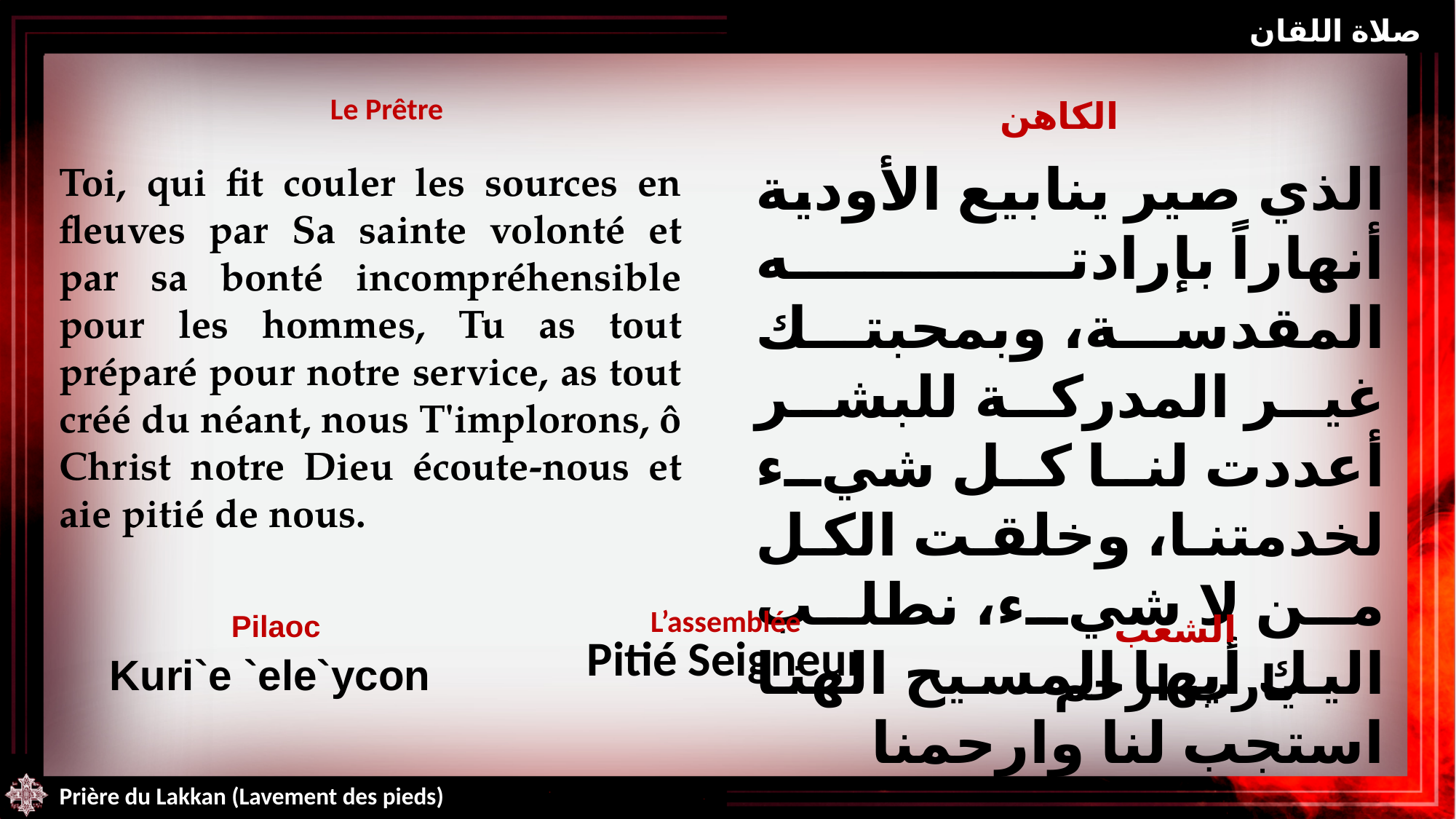

صلاة اللقان

| Le Prêtre | الكاهن |
| --- | --- |
الذي صير ينابيع الأودية أنهاراً بإرادته المقدسة، وبمحبتك غير المدركة للبشر أعددت لنا كل شيء لخدمتنا، وخلقت الكل من لا شيء، نطلب اليك أيها المسيح الهنا استجب لنا وارحمنا
Toi, qui fit couler les sources en fleuves par Sa sainte volonté et par sa bonté incompréhensible pour les hommes, Tu as tout préparé pour notre service, as tout créé du néant, nous T'implorons, ô Christ notre Dieu écoute-nous et aie pitié de nous.

| Pilaoc Kuri`e `ele`ycon | L’assemblée Pitié Seigneur | الشعب يارب ارحم |
| --- | --- | --- |

Prière du Lakkan (Lavement des pieds)